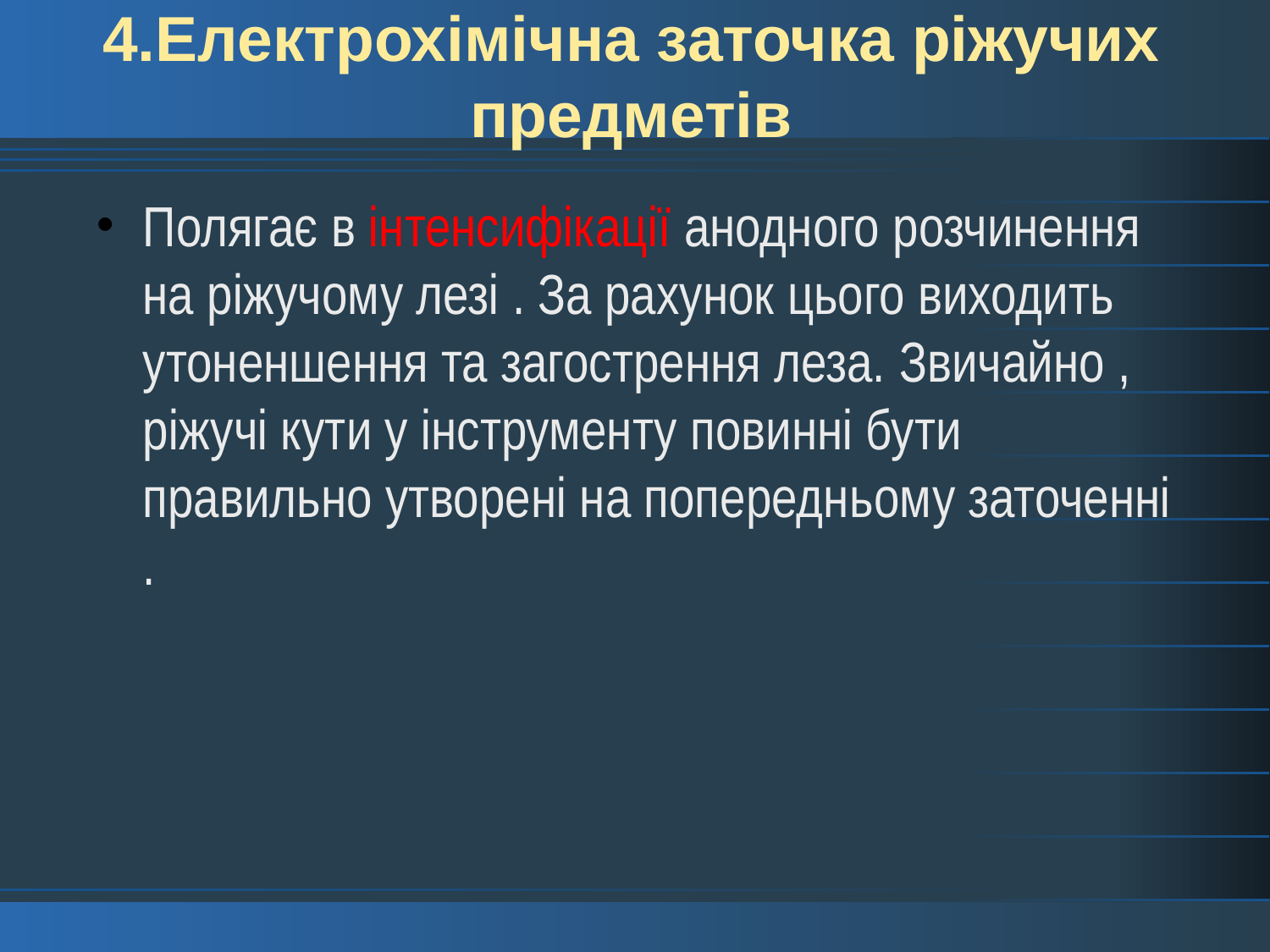

# 4.Електрохімічна заточка ріжучих предметів
Полягає в інтенсифікації анодного розчинення на ріжучому лезі . За рахунок цього виходить утоненшення та загострення леза. Звичайно , ріжучі кути у інструменту повинні бути правильно утворені на попередньому заточенні .